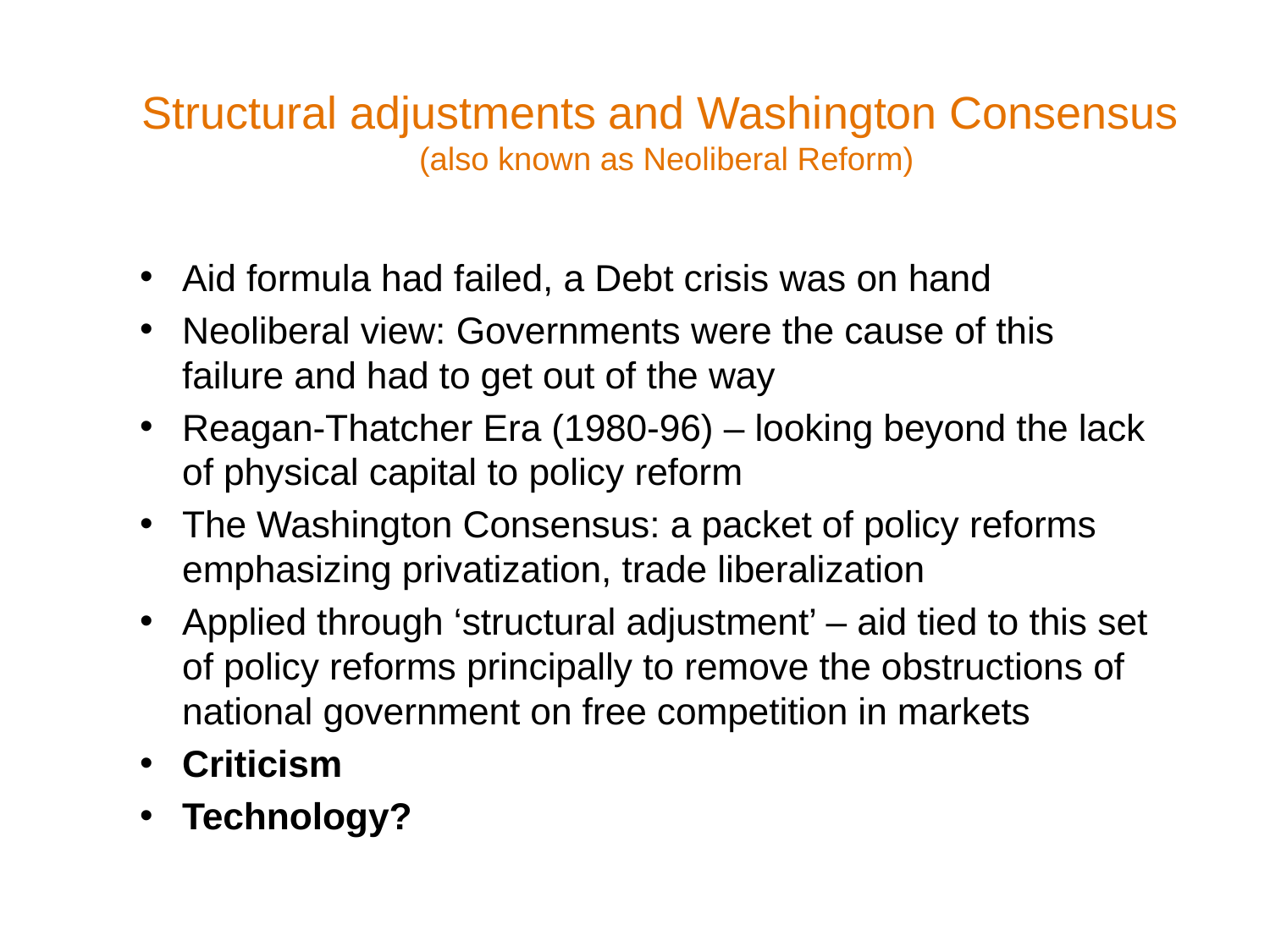

# Structural adjustments and Washington Consensus (also known as Neoliberal Reform)
Aid formula had failed, a Debt crisis was on hand
Neoliberal view: Governments were the cause of this failure and had to get out of the way
Reagan-Thatcher Era (1980-96) – looking beyond the lack of physical capital to policy reform
The Washington Consensus: a packet of policy reforms emphasizing privatization, trade liberalization
Applied through ‘structural adjustment’ – aid tied to this set of policy reforms principally to remove the obstructions of national government on free competition in markets
Criticism
Technology?